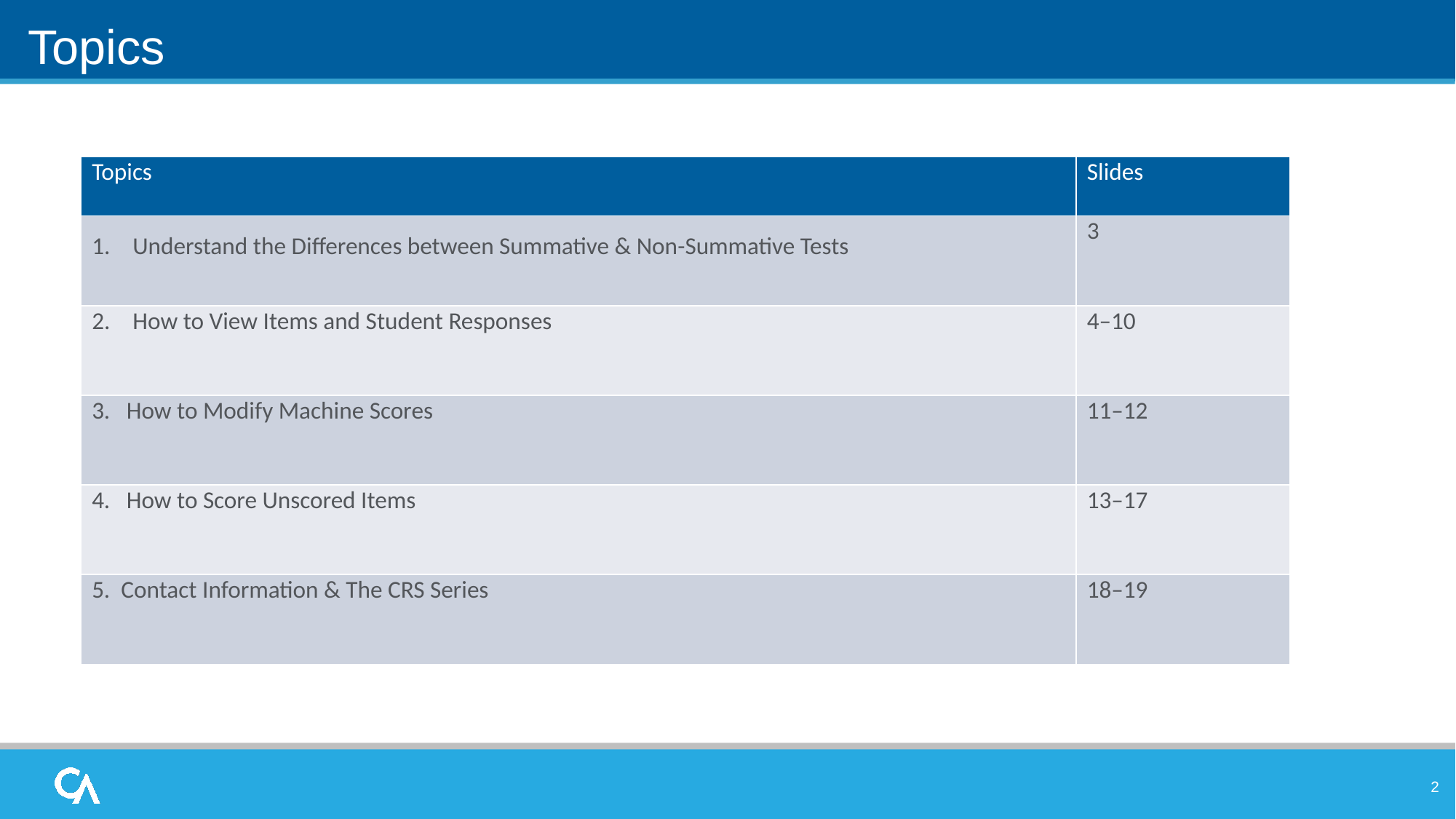

Topics
| Topics | Slides |
| --- | --- |
| Understand the Differences between Summative & Non-Summative Tests | 3 |
| How to View Items and Student Responses | 4–10 |
| 3. How to Modify Machine Scores | 11–12 |
| 4. How to Score Unscored Items | 13–17 |
| 5. Contact Information & The CRS Series | 18–19 |
2